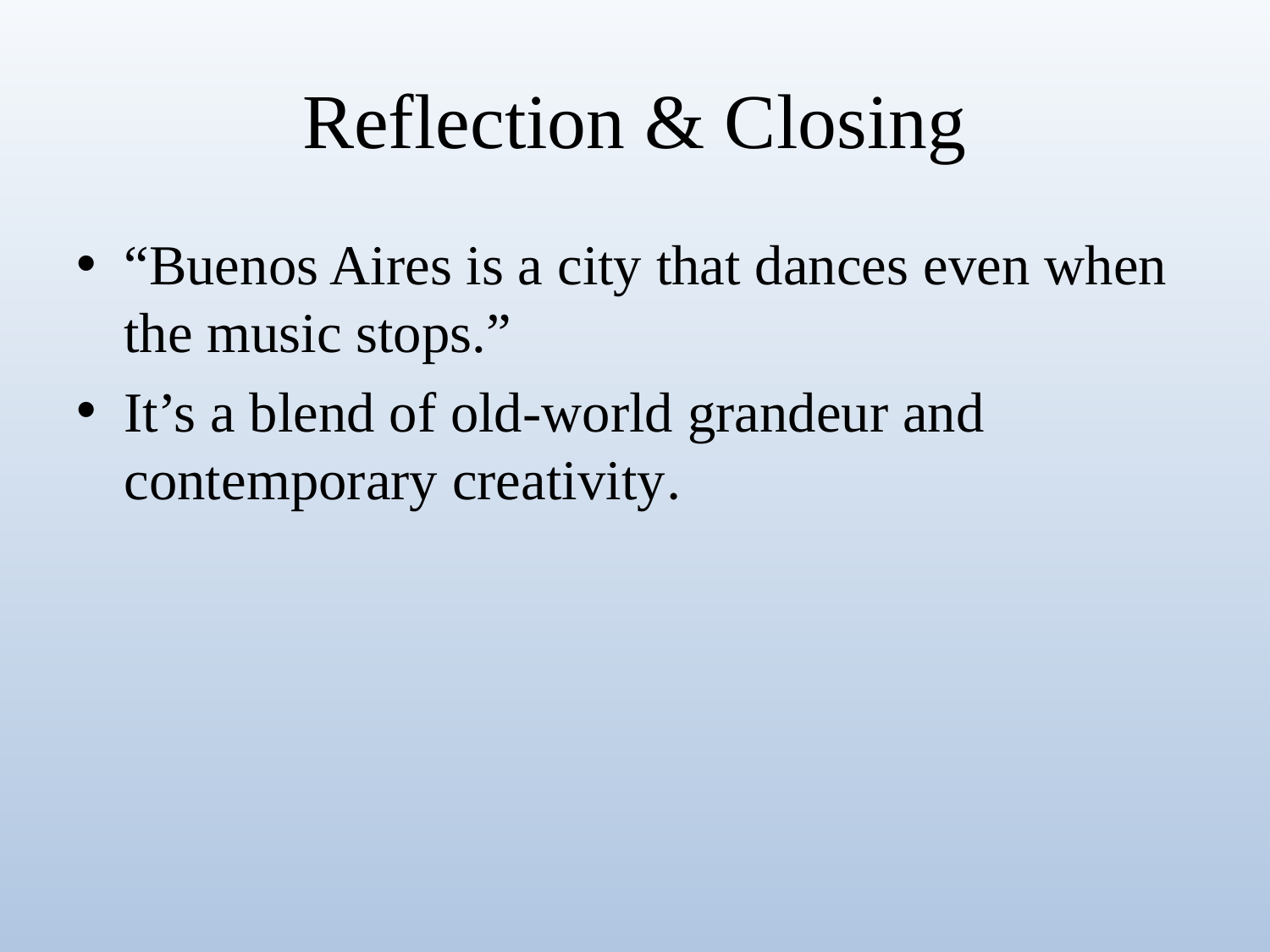

# Reflection & Closing
“Buenos Aires is a city that dances even when the music stops.”
It’s a blend of old-world grandeur and contemporary creativity.